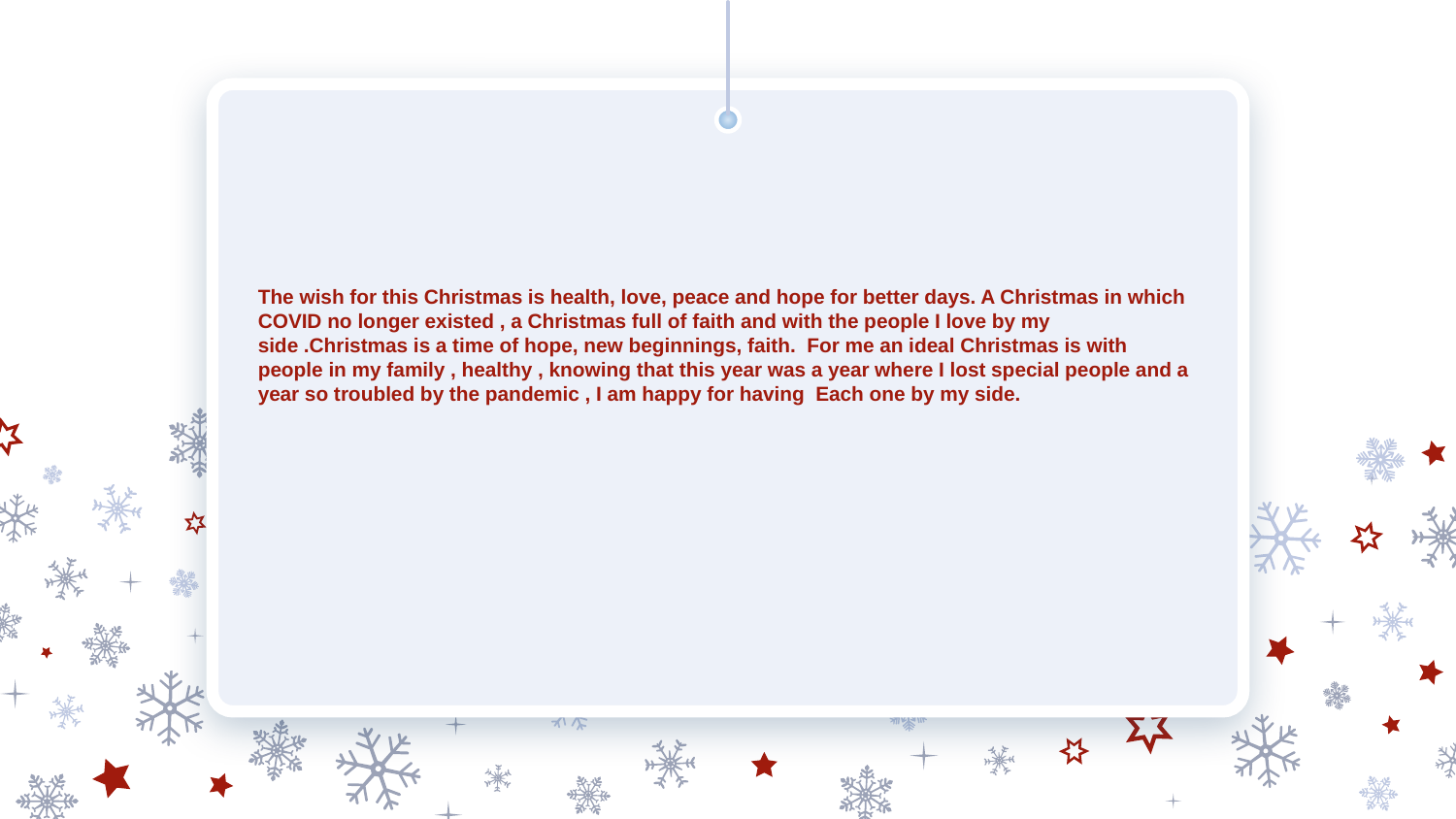

The wish for this Christmas is health, love, peace and hope for better days. A Christmas in which COVID no longer existed , a Christmas full of faith and with the people I love by my side .Christmas is a time of hope, new beginnings, faith.  For me an ideal Christmas is with people in my family , healthy , knowing that this year was a year where I lost special people and a year so troubled by the pandemic , I am happy for having  Each one by my side.